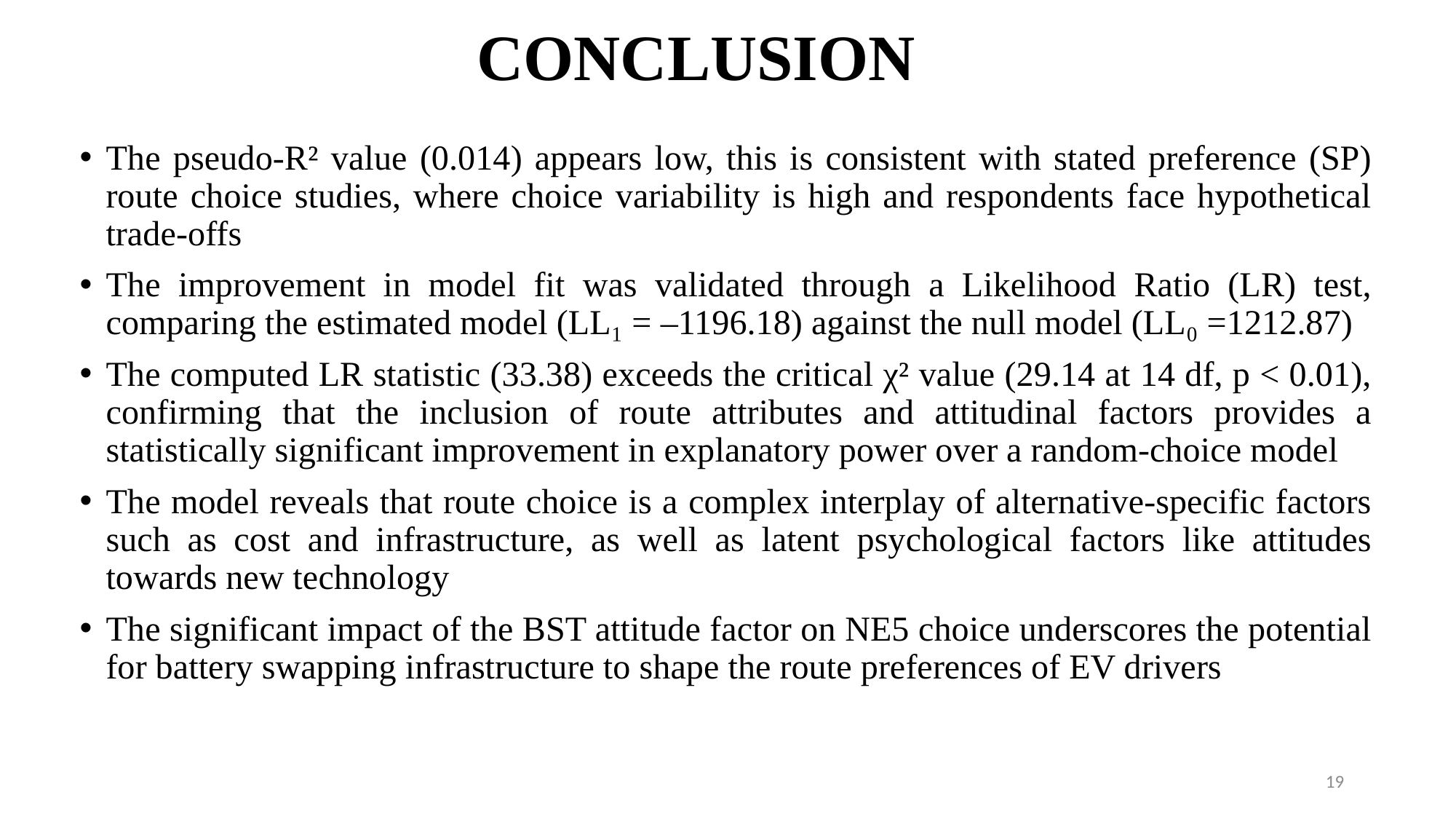

# CONCLUSION
The pseudo-R² value (0.014) appears low, this is consistent with stated preference (SP) route choice studies, where choice variability is high and respondents face hypothetical trade-offs
The improvement in model fit was validated through a Likelihood Ratio (LR) test, comparing the estimated model (LL₁ = –1196.18) against the null model (LL₀ =1212.87)
The computed LR statistic (33.38) exceeds the critical χ² value (29.14 at 14 df, p < 0.01), confirming that the inclusion of route attributes and attitudinal factors provides a statistically significant improvement in explanatory power over a random-choice model
The model reveals that route choice is a complex interplay of alternative-specific factors such as cost and infrastructure, as well as latent psychological factors like attitudes towards new technology
The significant impact of the BST attitude factor on NE5 choice underscores the potential for battery swapping infrastructure to shape the route preferences of EV drivers

19